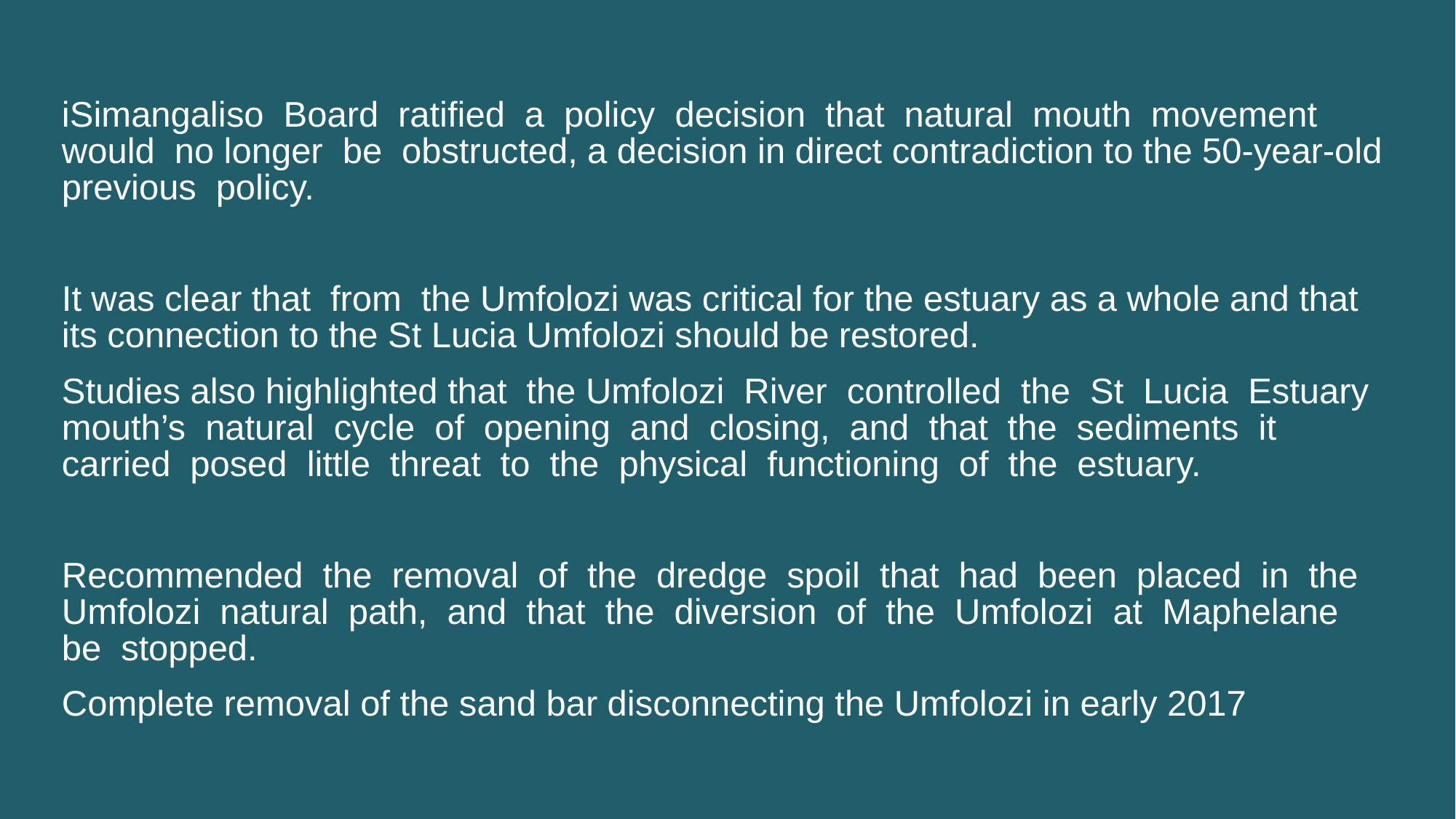

iSimangaliso  Board  ratified  a  policy  decision  that  natural  mouth  movement  would  no longer  be  obstructed, a decision in direct contradiction to the 50-year-old  previous  policy.

It was clear that  from  the Umfolozi was critical for the estuary as a whole and that its connection to the St Lucia Umfolozi should be restored.
Studies also highlighted that  the Umfolozi  River  controlled  the  St  Lucia  Estuary  mouth’s  natural  cycle  of  opening  and  closing,  and  that  the  sediments  it  carried  posed  little  threat  to  the  physical  functioning  of  the  estuary.

Recommended  the  removal  of  the  dredge  spoil  that  had  been  placed  in  the Umfolozi  natural  path,  and  that  the  diversion  of  the  Umfolozi  at  Maphelane  be  stopped.
Complete removal of the sand bar disconnecting the Umfolozi in early 2017